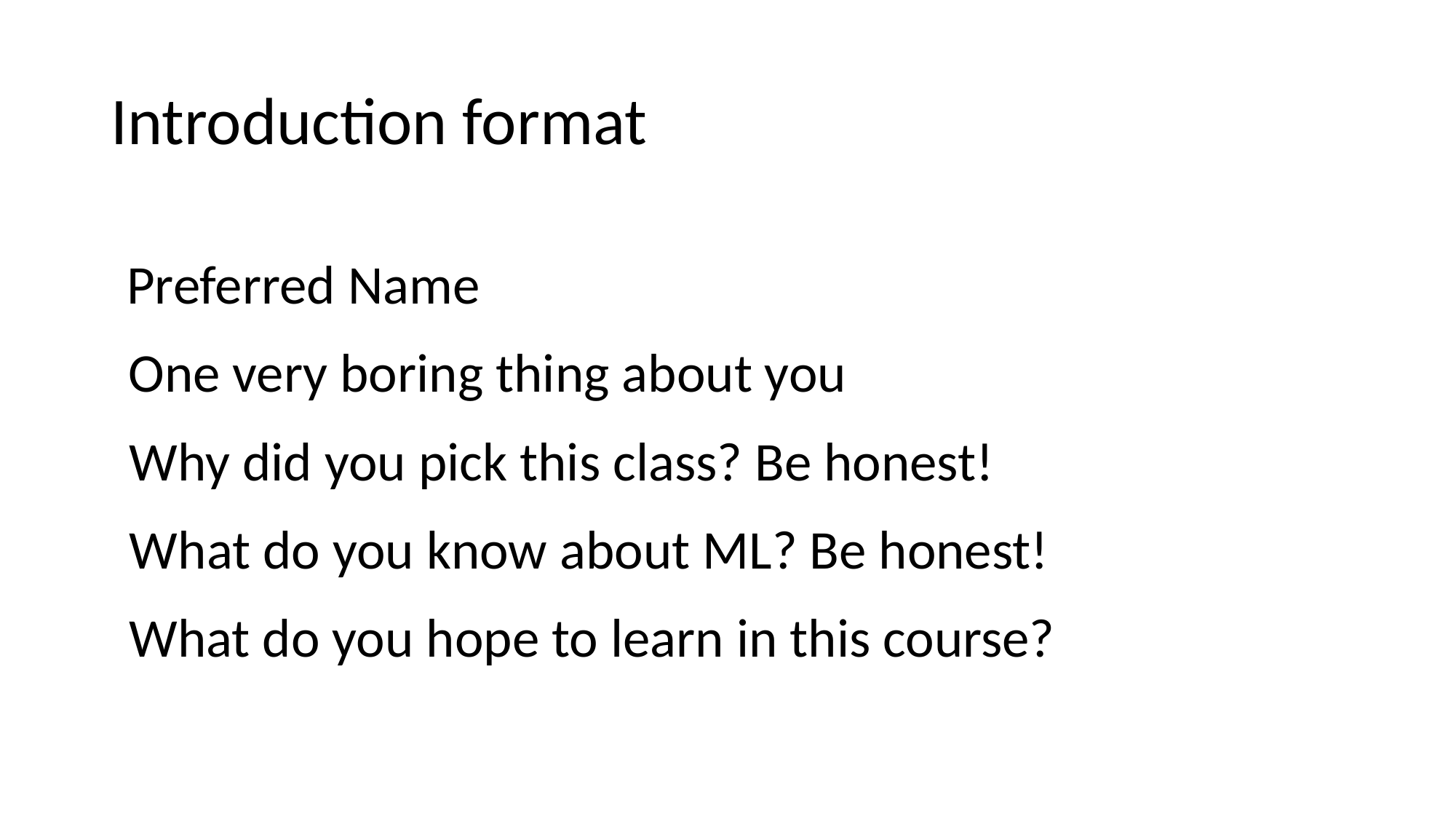

# Introduction format
Preferred Name
One very boring thing about you
Why did you pick this class? Be honest!
What do you know about ML? Be honest!
What do you hope to learn in this course?